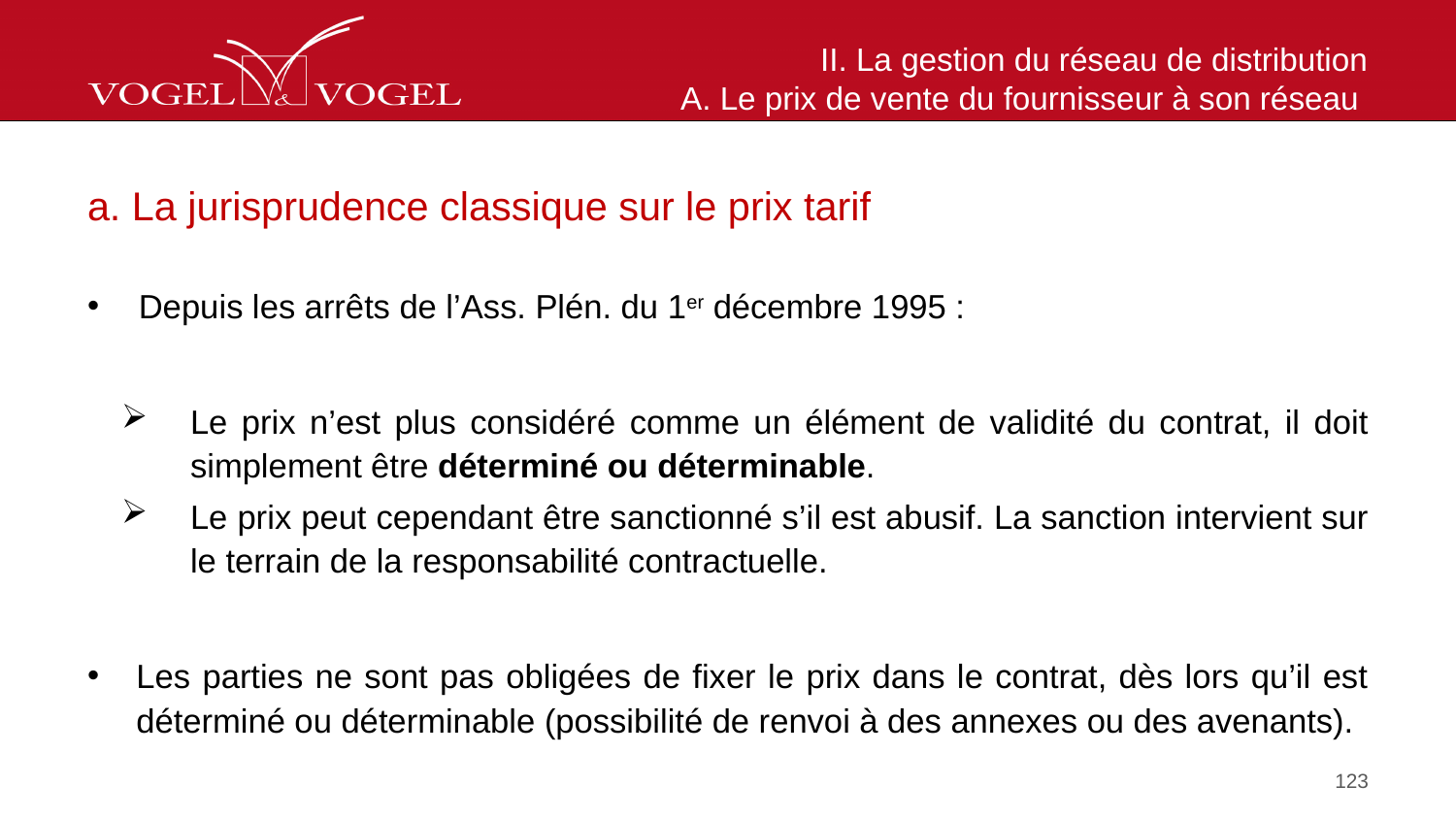

# II. La gestion du réseau de distribution A. Le prix de vente du fournisseur à son réseau
a. La jurisprudence classique sur le prix tarif

Depuis les arrêts de l’Ass. Plén. du 1er décembre 1995 :

Le prix n’est plus considéré comme un élément de validité du contrat, il doit simplement être déterminé ou déterminable.
Le prix peut cependant être sanctionné s’il est abusif. La sanction intervient sur le terrain de la responsabilité contractuelle.

Les parties ne sont pas obligées de fixer le prix dans le contrat, dès lors qu’il est déterminé ou déterminable (possibilité de renvoi à des annexes ou des avenants).
123